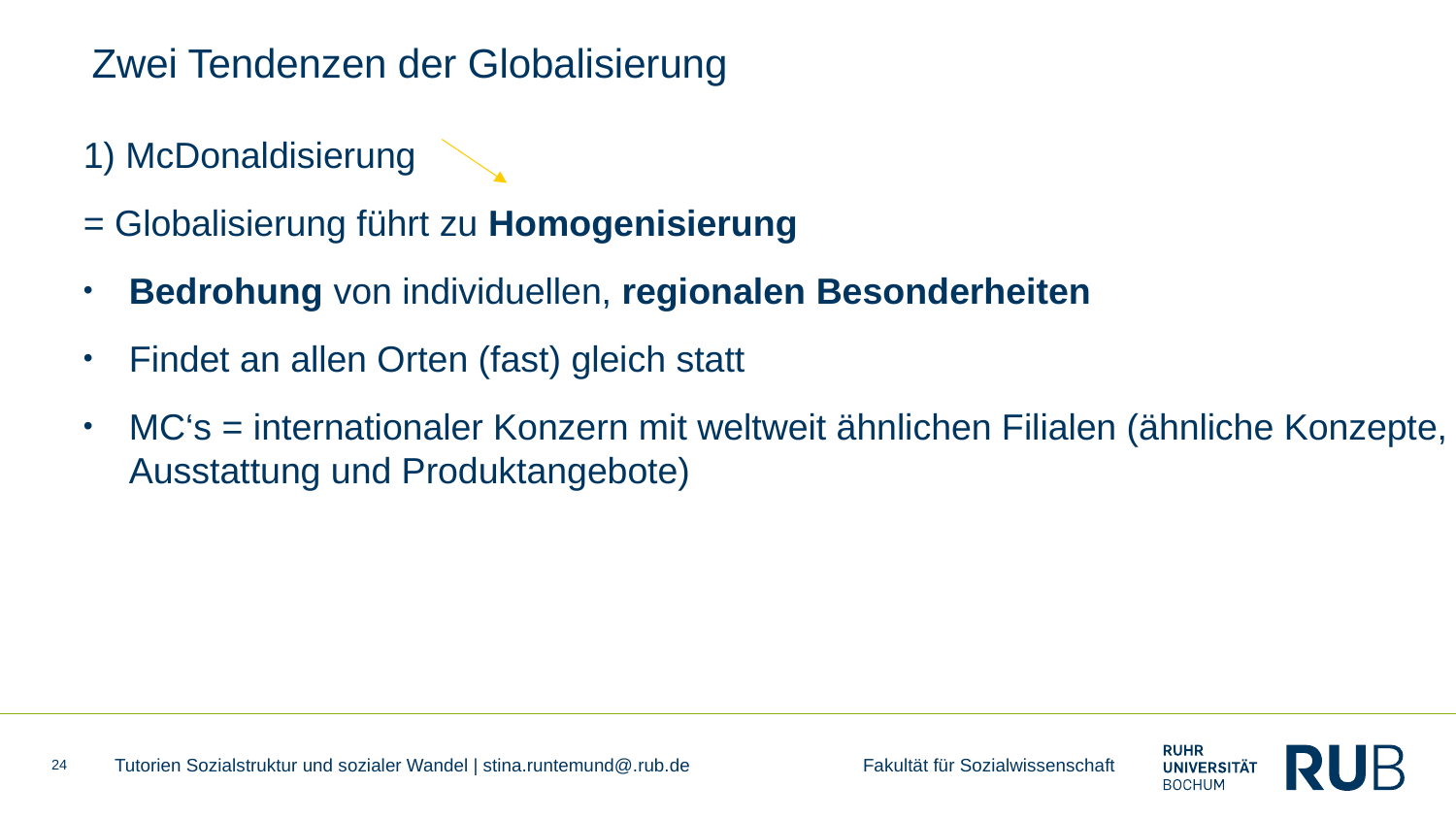

# Zwei Tendenzen der Globalisierung
1) McDonaldisierung
= Globalisierung führt zu Homogenisierung
Bedrohung von individuellen, regionalen Besonderheiten
Findet an allen Orten (fast) gleich statt
MC‘s = internationaler Konzern mit weltweit ähnlichen Filialen (ähnliche Konzepte, Ausstattung und Produktangebote)

24
Tutorien Sozialstruktur und sozialer Wandel | stina.runtemund@.rub.de                                  Fakultät für Sozialwissenschaft